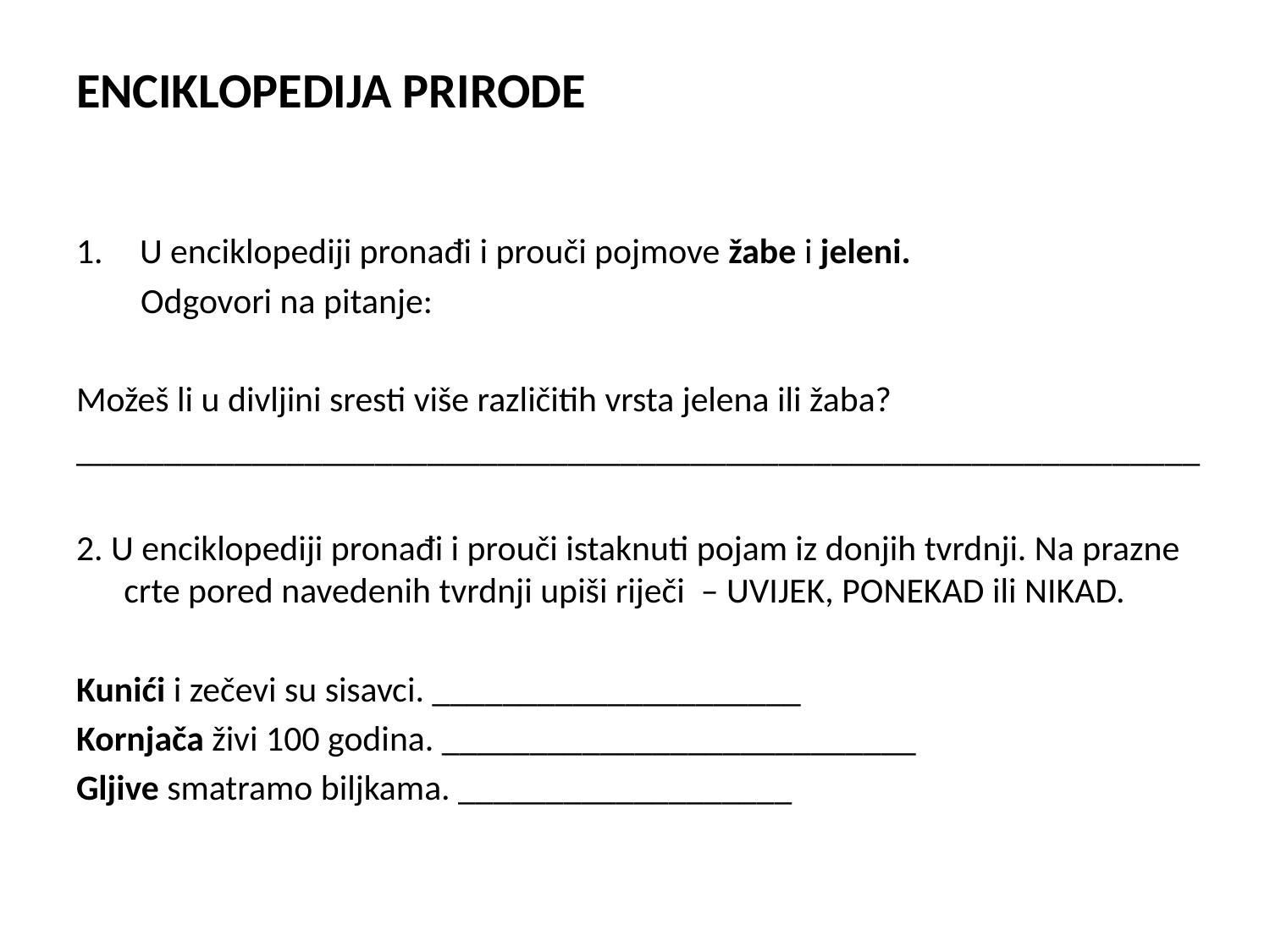

# ENCIKLOPEDIJA PRIRODE
U enciklopediji pronađi i prouči pojmove žabe i jeleni.
        Odgovori na pitanje:

Možeš li u divljini sresti više različitih vrsta jelena ili žaba?
________________________________________________________________

2. U enciklopediji pronađi i prouči istaknuti pojam iz donjih tvrdnji. Na prazne crte pored navedenih tvrdnji upiši riječi  – UVIJEK, PONEKAD ili NIKAD.

Kunići i zečevi su sisavci. _____________________
Kornjača živi 100 godina. ___________________________
Gljive smatramo biljkama. ___________________